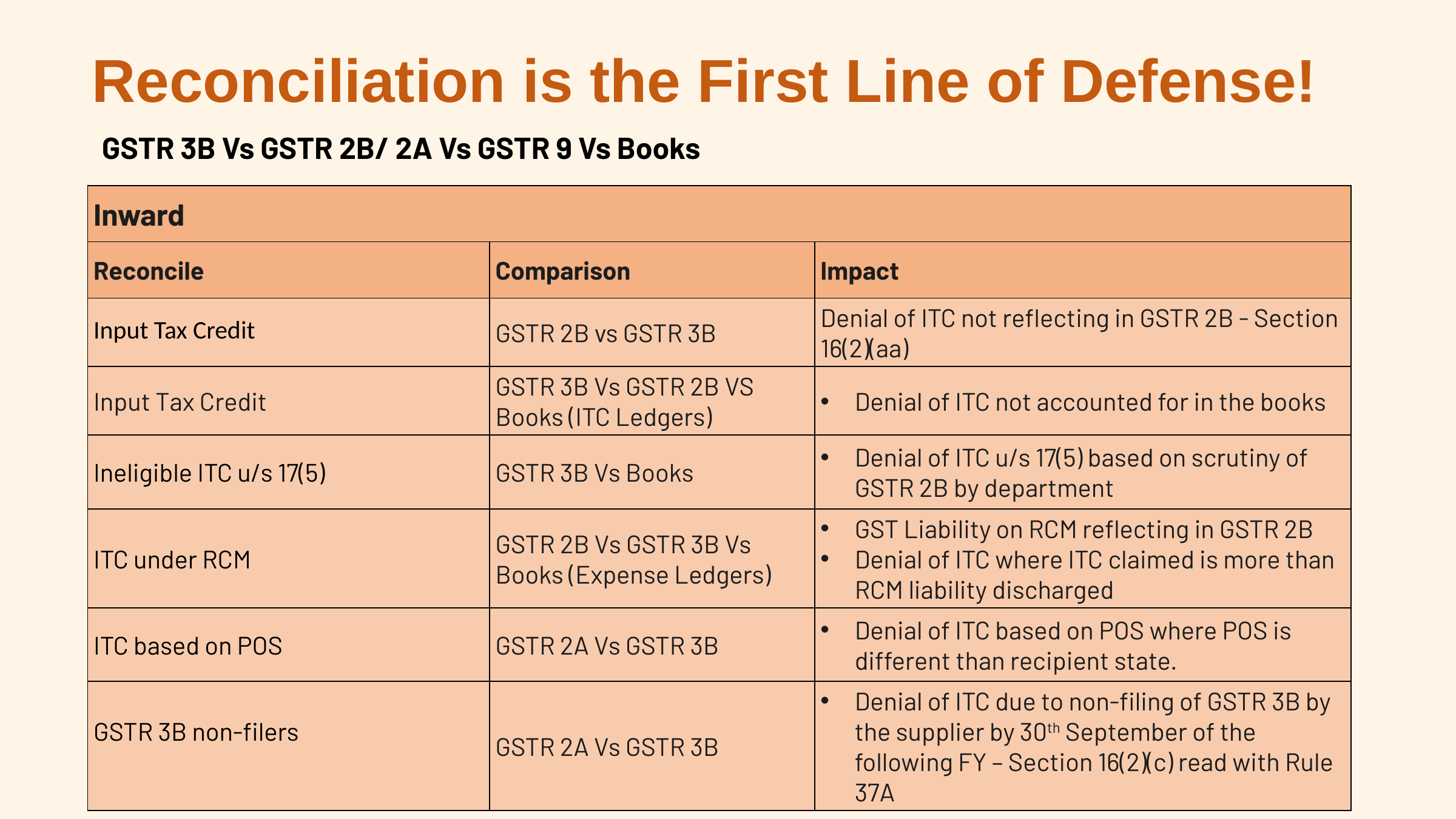

Reconciliation is the First Line of Defense!
GSTR 3B Vs GSTR 2B/ 2A Vs GSTR 9 Vs Books
| Inward |  |  |
| --- | --- | --- |
| Reconcile | Comparison | Impact |
| Input Tax Credit | GSTR 2B vs GSTR 3B | Denial of ITC not reflecting in GSTR 2B - Section 16(2)(aa) |
| Input Tax Credit | GSTR 3B Vs GSTR 2B VS Books (ITC Ledgers) | Denial of ITC not accounted for in the books |
| Ineligible ITC u/s 17(5) | GSTR 3B Vs Books | Denial of ITC u/s 17(5) based on scrutiny of GSTR 2B by department |
| ITC under RCM | GSTR 2B Vs GSTR 3B Vs Books (Expense Ledgers) | GST Liability on RCM reflecting in GSTR 2B Denial of ITC where ITC claimed is more than RCM liability discharged |
| ITC based on POS | GSTR 2A Vs GSTR 3B | Denial of ITC based on POS where POS is different than recipient state. |
| GSTR 3B non-filers | GSTR 2A Vs GSTR 3B | Denial of ITC due to non-filing of GSTR 3B by the supplier by 30th September of the following FY – Section 16(2)(c) read with Rule 37A |